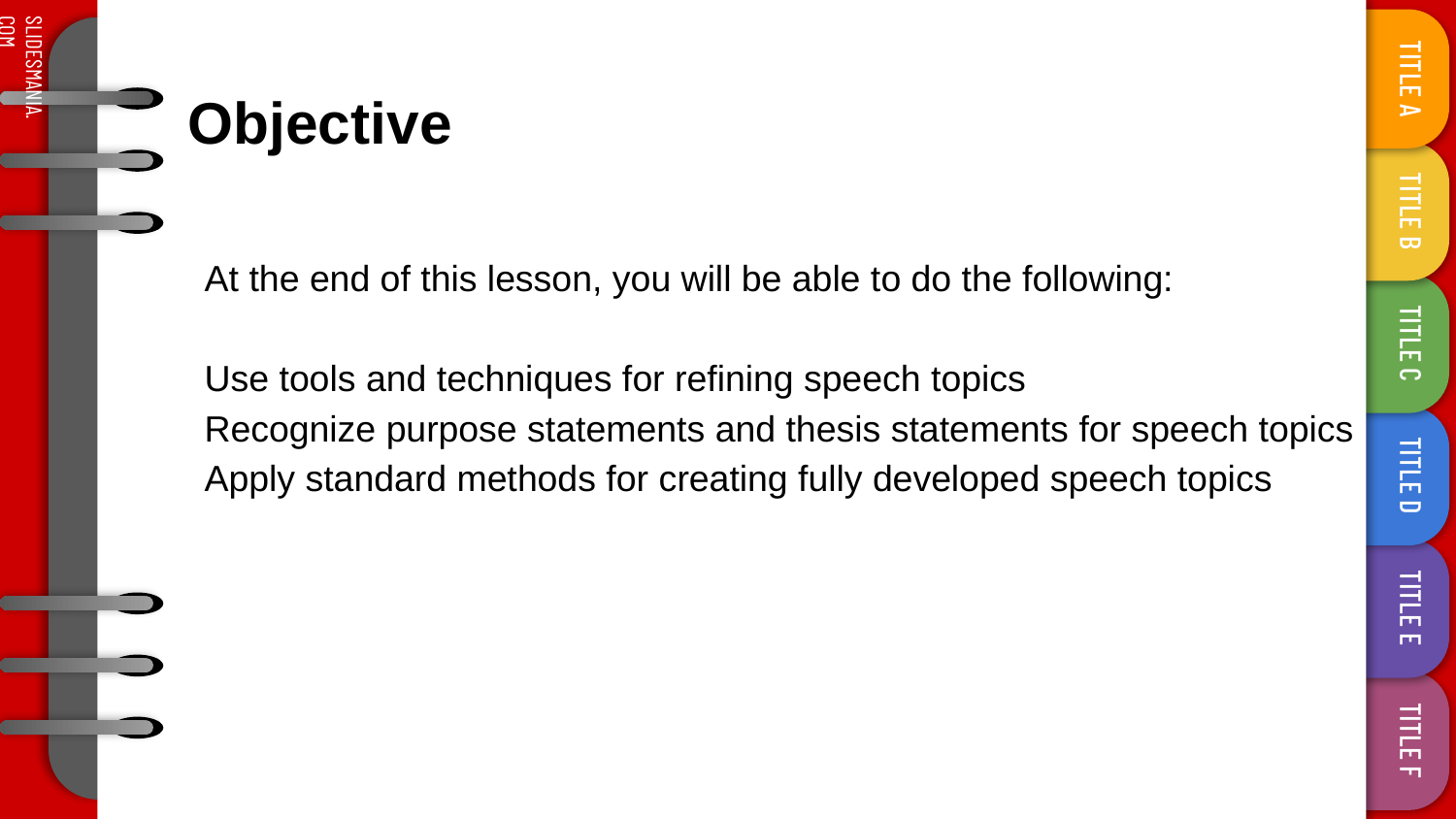

# Objective
At the end of this lesson, you will be able to do the following:
Use tools and techniques for refining speech topics
Recognize purpose statements and thesis statements for speech topics
Apply standard methods for creating fully developed speech topics